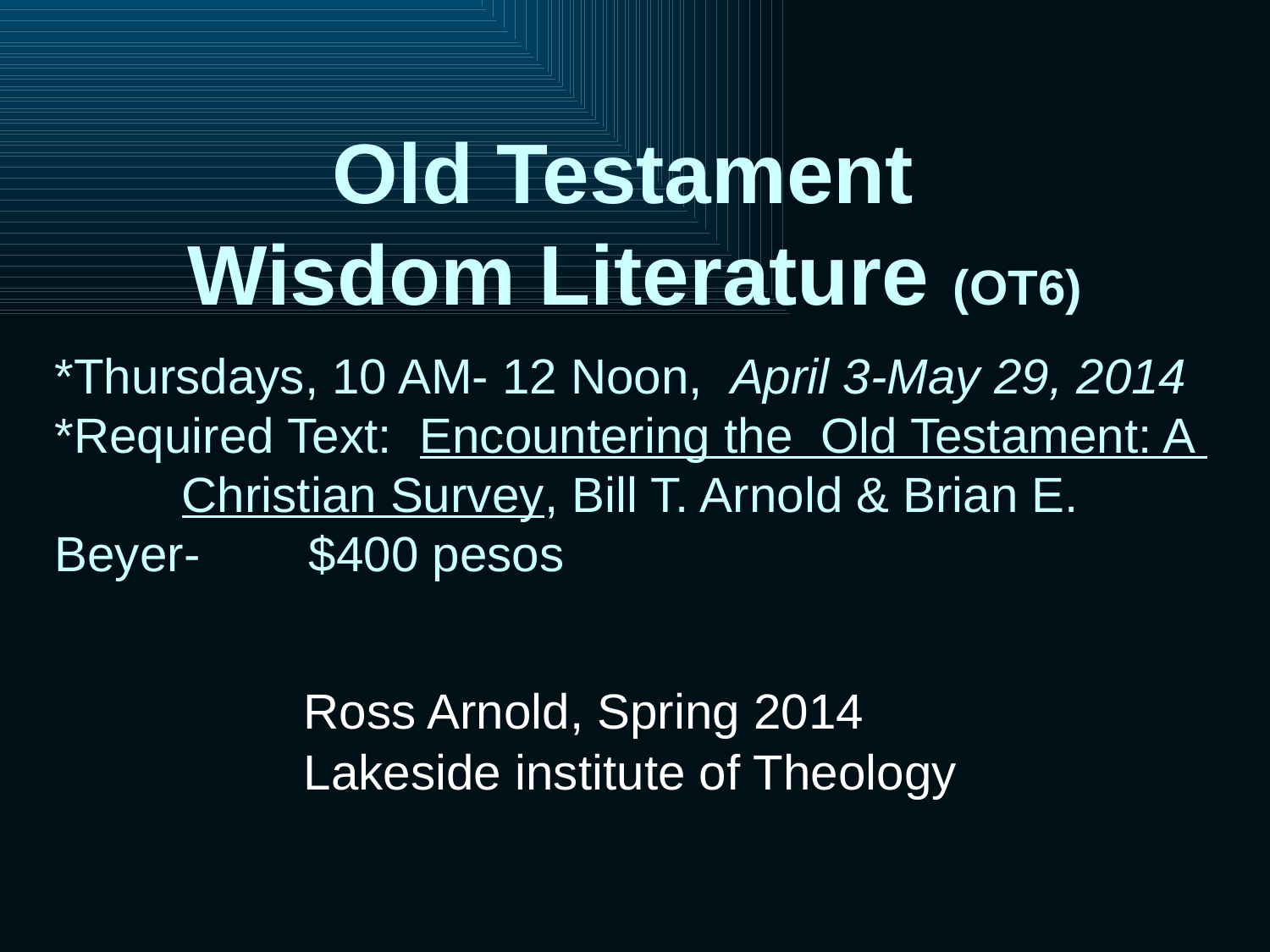

# Old Testament Wisdom Literature (OT6)
*Thursdays, 10 AM- 12 Noon,  April 3-May 29, 2014
*Required Text:  Encountering the  Old Testament: A 	Christian Survey, Bill T. Arnold & Brian E. Beyer- 	$400 pesos

	Ross Arnold, Spring 2014
Lakeside institute of Theology